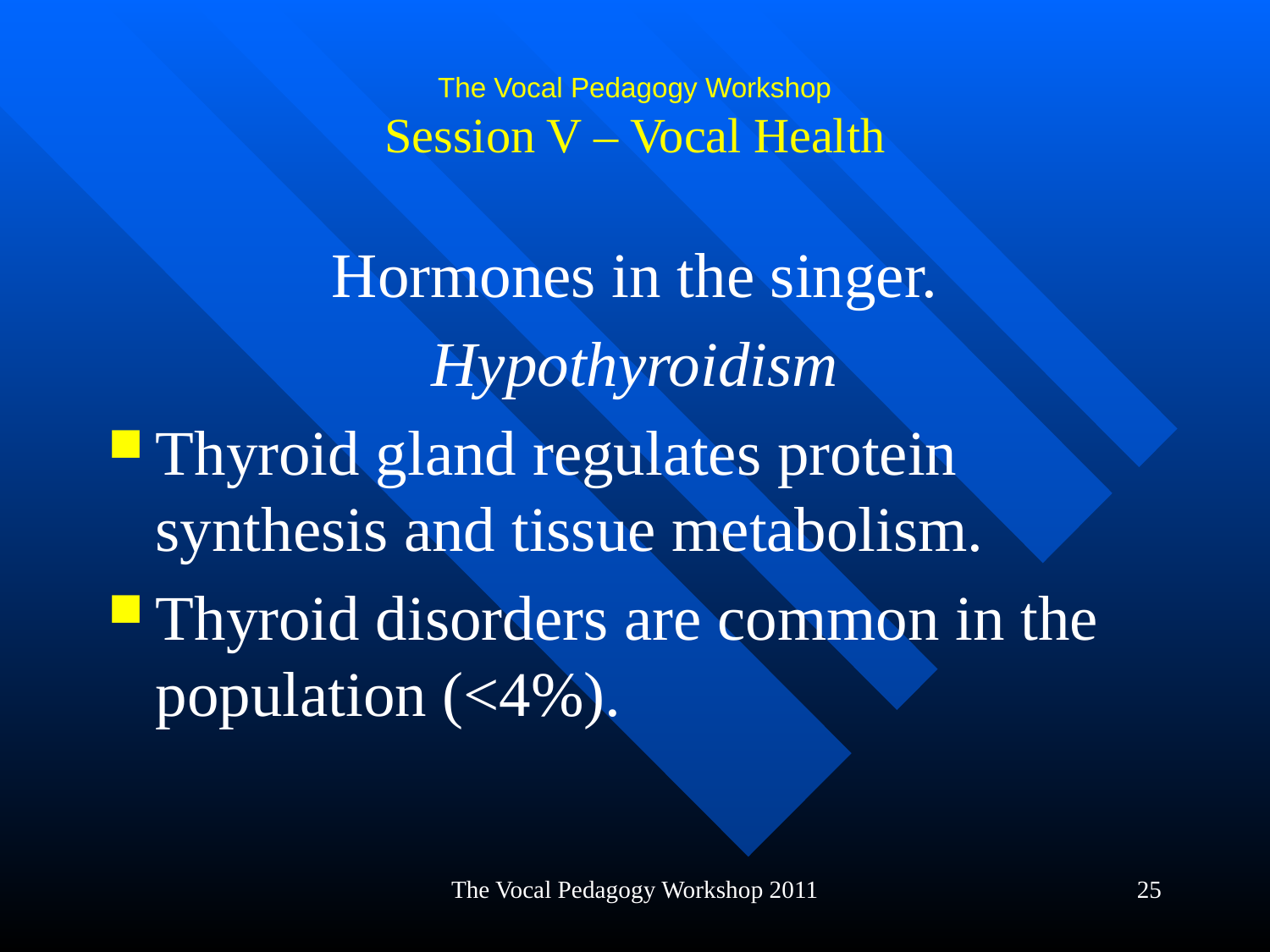

# The Vocal Pedagogy Workshop Session V – Vocal Health
Hormones in the singer.
Hypothyroidism
Thyroid gland regulates protein synthesis and tissue metabolism.
Thyroid disorders are common in the population (<4%).

The Vocal Pedagogy Workshop 2011
25